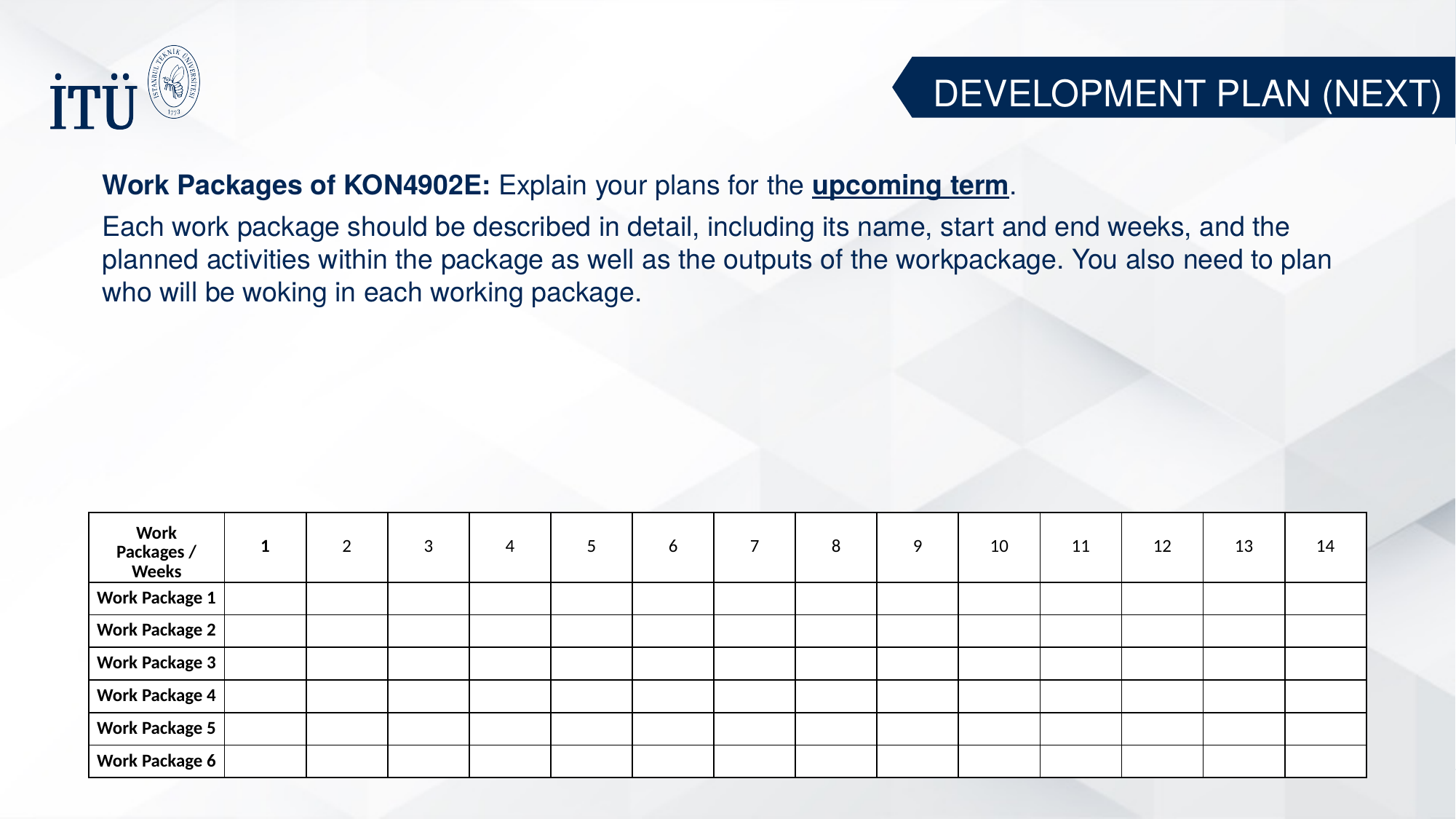

DEVELOPMENT PLAN (NEXT)
Work Packages of KON4902E: Explain your plans for the upcoming term.
Each work package should be described in detail, including its name, start and end weeks, and the planned activities within the package as well as the outputs of the workpackage. You also need to plan who will be woking in each working package.
| Work Packages / Weeks | 1 | 2 | 3 | 4 | 5 | 6 | 7 | 8 | 9 | 10 | 11 | 12 | 13 | 14 |
| --- | --- | --- | --- | --- | --- | --- | --- | --- | --- | --- | --- | --- | --- | --- |
| Work Package 1 |  |  |  |  |  |  |  |  |  |  |  |  |  |  |
| Work Package 2 |  |  |  |  |  |  |  |  |  |  |  |  |  |  |
| Work Package 3 |  |  |  |  |  |  |  |  |  |  |  |  |  |  |
| Work Package 4 |  |  |  |  |  |  |  |  |  |  |  |  |  |  |
| Work Package 5 |  |  |  |  |  |  |  |  |  |  |  |  |  |  |
| Work Package 6 |  |  |  |  |  |  |  |  |  |  |  |  |  |  |